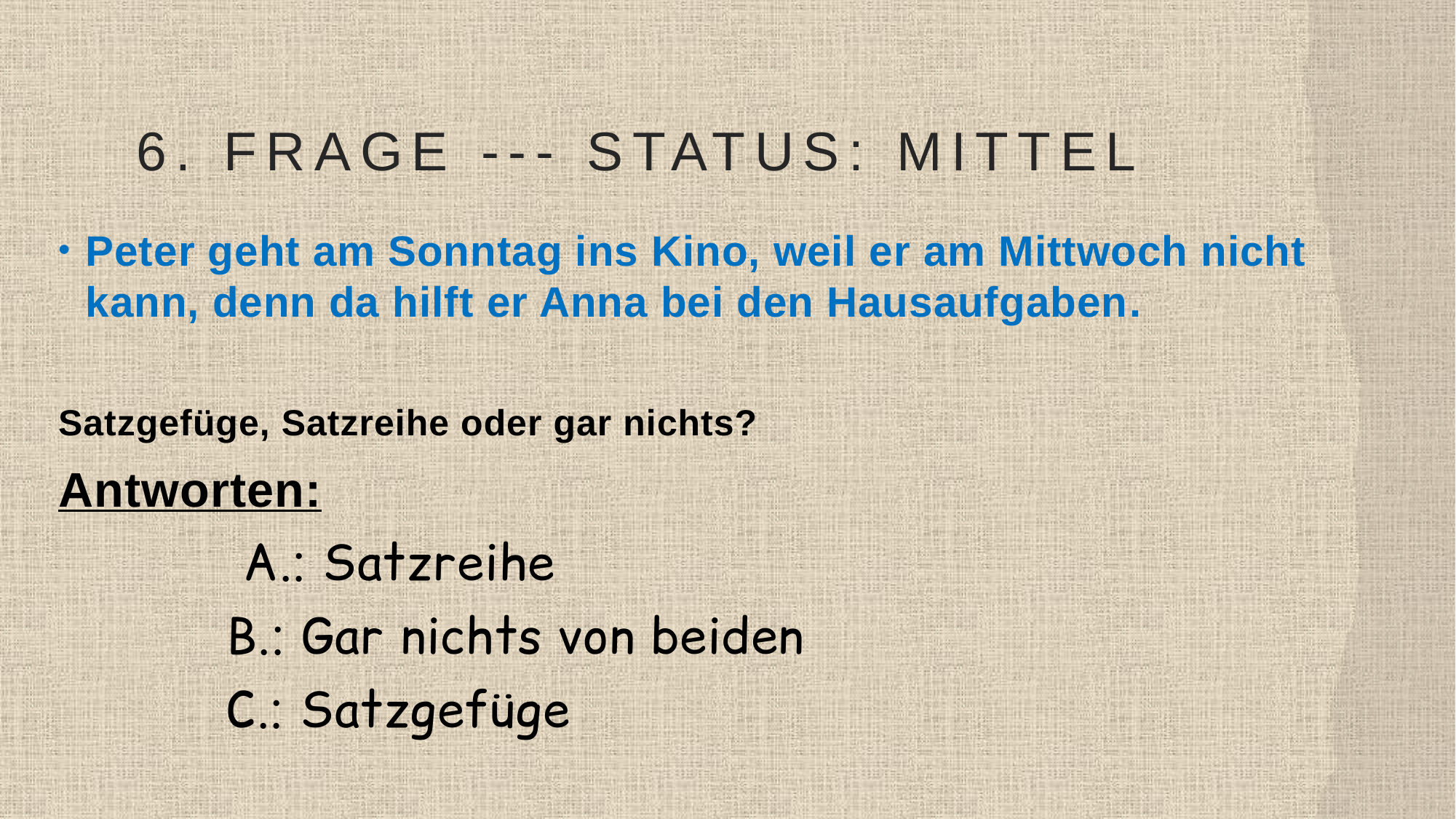

# 6. Frage --- Status: Mittel
Peter geht am Sonntag ins Kino, weil er am Mittwoch nicht kann, denn da hilft er Anna bei den Hausaufgaben.

Satzgefüge, Satzreihe oder gar nichts?
Antworten:
             A.: Satzreihe
           B.: Gar nichts von beiden
           C.: Satzgefüge